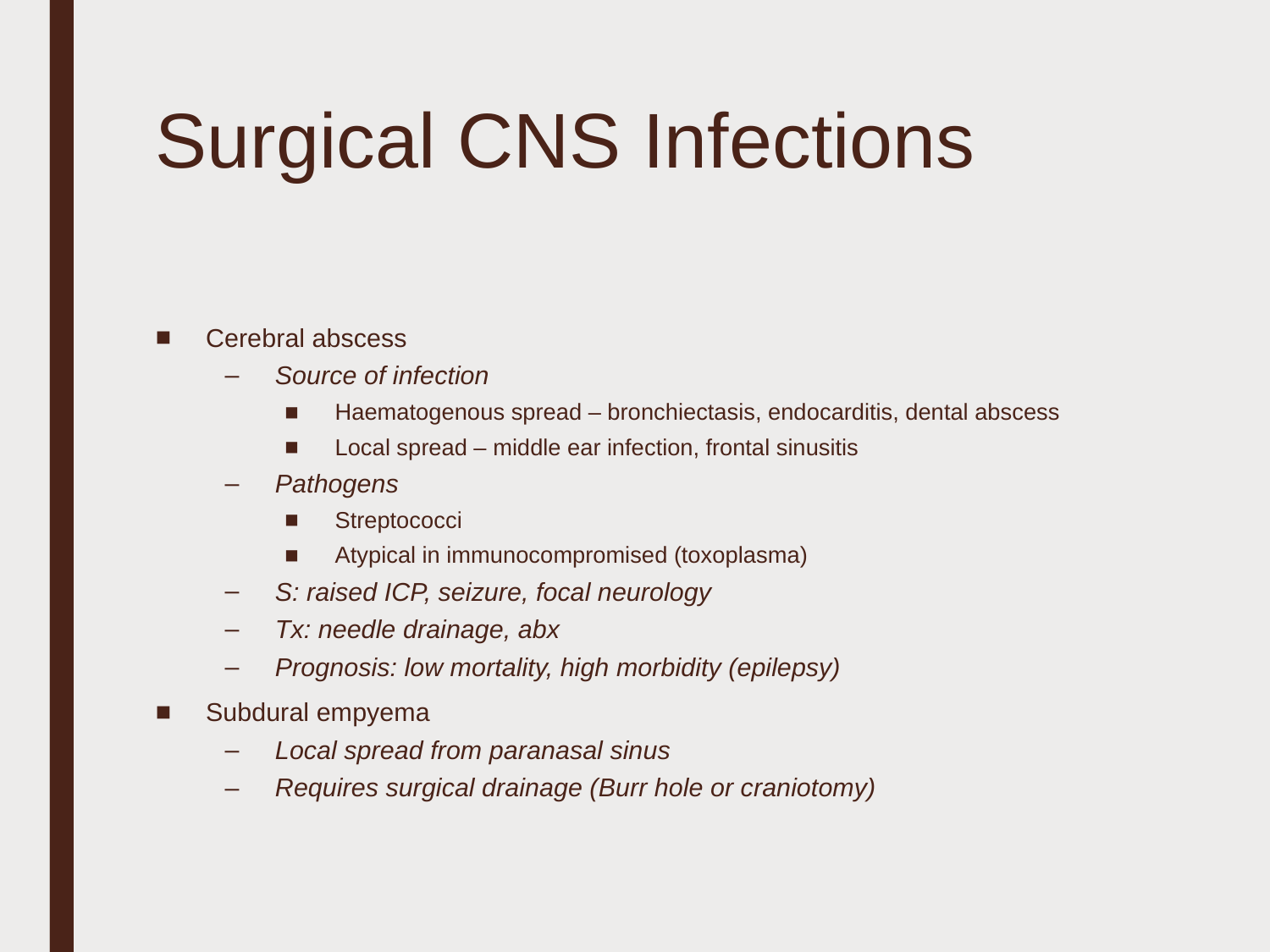

# Surgical CNS Infections
Cerebral abscess
Source of infection
Haematogenous spread – bronchiectasis, endocarditis, dental abscess
Local spread – middle ear infection, frontal sinusitis
Pathogens
Streptococci
Atypical in immunocompromised (toxoplasma)
S: raised ICP, seizure, focal neurology
Tx: needle drainage, abx
Prognosis: low mortality, high morbidity (epilepsy)
Subdural empyema
Local spread from paranasal sinus
Requires surgical drainage (Burr hole or craniotomy)